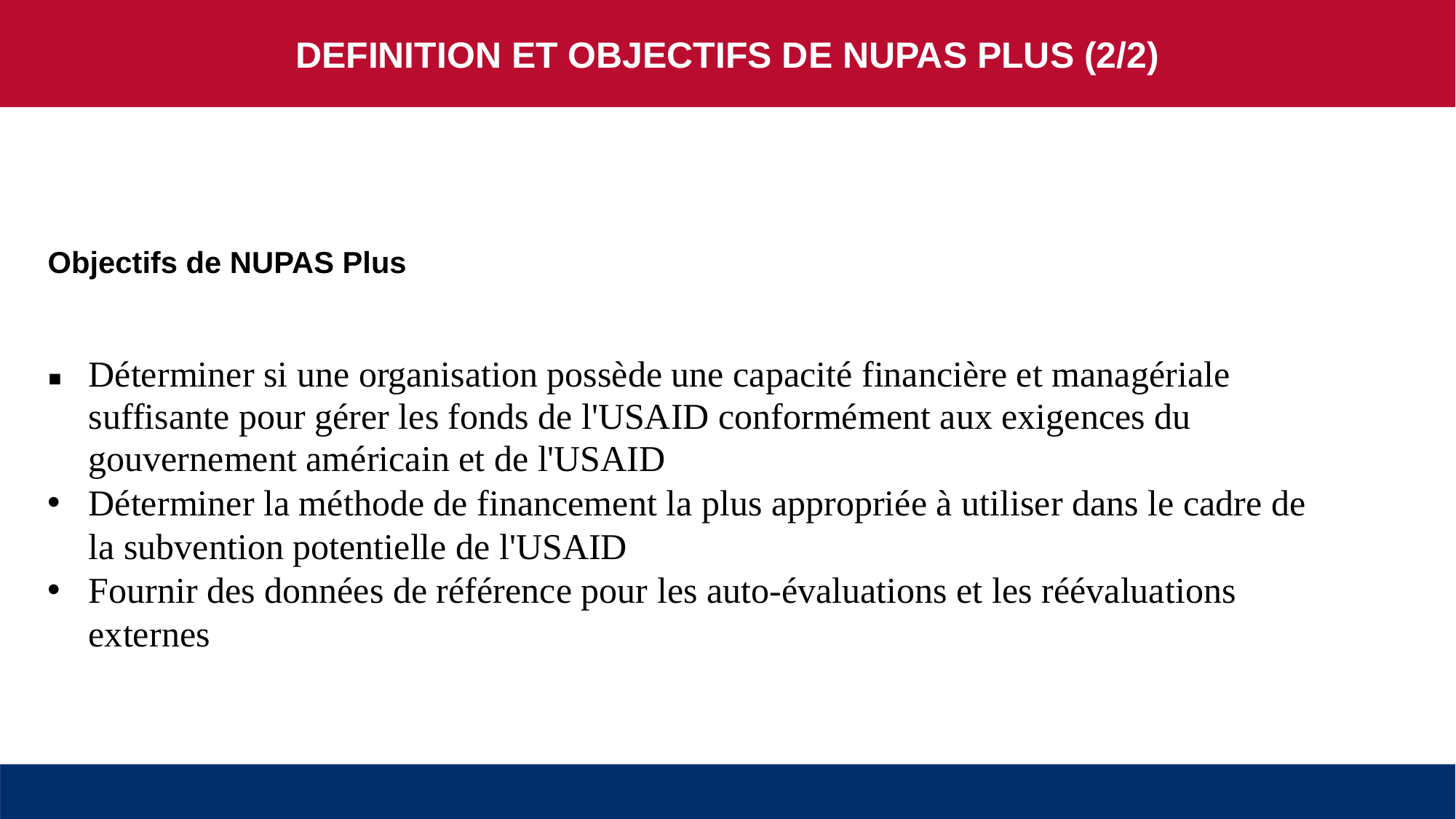

DEFINITION ET OBJECTIFS DE NUPAS PLUS (2/2)
Objectifs de NUPAS Plus

Déterminer si une organisation possède une capacité financière et managériale suffisante pour gérer les fonds de l'USAID conformément aux exigences du gouvernement américain et de l'USAID
Déterminer la méthode de financement la plus appropriée à utiliser dans le cadre de la subvention potentielle de l'USAID
Fournir des données de référence pour les auto-évaluations et les réévaluations externes